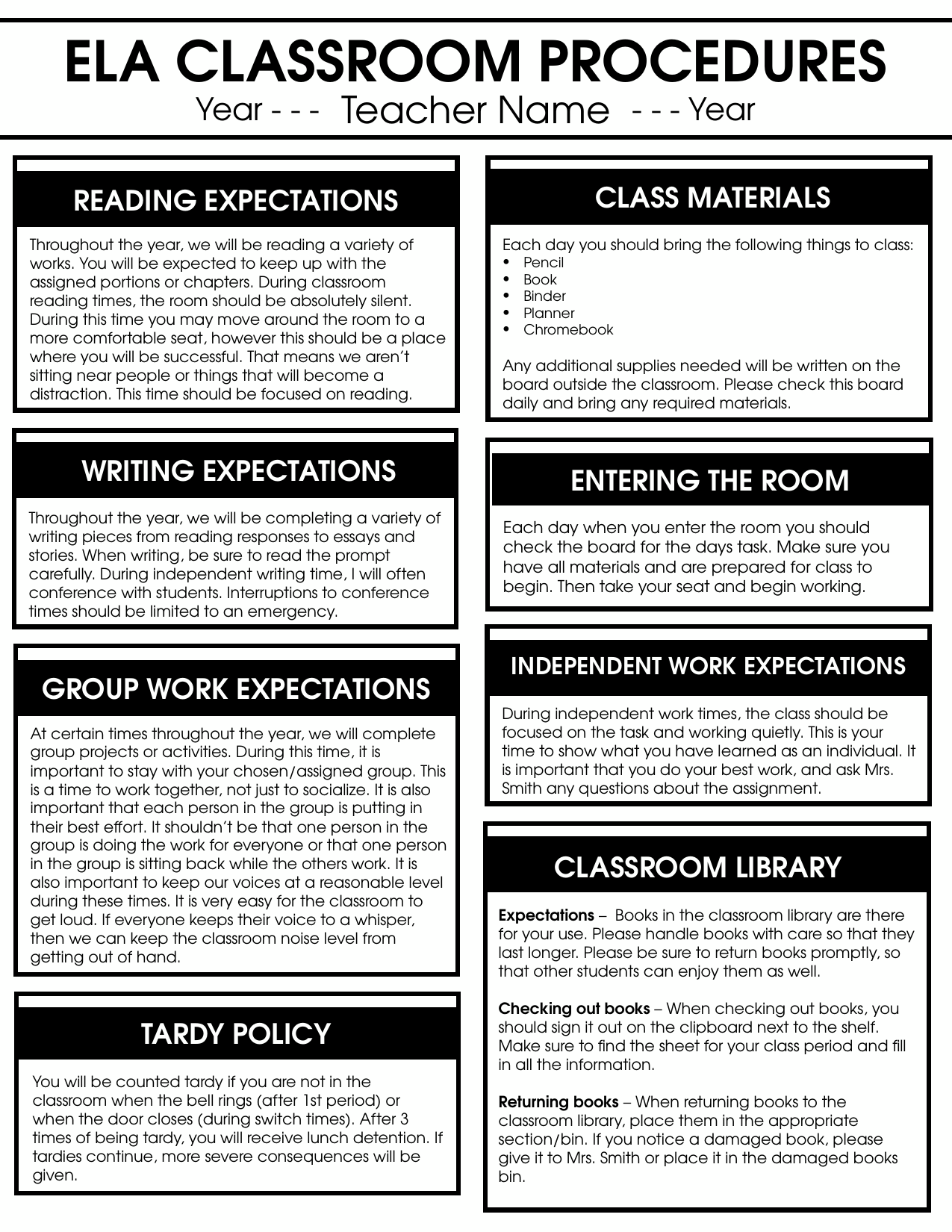

ELA CLASSROOM PROCEDURES

Teacher Name
Year - - -
- - - Year

CLASS MATERIALS
READING EXPECTATIONS
Throughout the year, we will be reading a variety of works. You will be expected to keep up with the assigned portions or chapters. During classroom reading times, the room should be absolutely silent. During this time you may move around the room to a more comfortable seat, however this should be a place where you will be successful. That means we aren’t sitting near people or things that will become a distraction. This time should be focused on reading.
Each day you should bring the following things to class:
Pencil
Book
Binder
Planner
Chromebook

Any additional supplies needed will be written on the board outside the classroom. Please check this board daily and bring any required materials.

WRITING EXPECTATIONS

ENTERING THE ROOM
Throughout the year, we will be completing a variety of writing pieces from reading responses to essays and stories. When writing, be sure to read the prompt carefully. During independent writing time, I will often conference with students. Interruptions to conference times should be limited to an emergency.
Each day when you enter the room you should check the board for the days task. Make sure you have all materials and are prepared for class to begin. Then take your seat and begin working.

INDEPENDENT WORK EXPECTATIONS

GROUP WORK EXPECTATIONS
During independent work times, the class should be focused on the task and working quietly. This is your time to show what you have learned as an individual. It is important that you do your best work, and ask Mrs. Smith any questions about the assignment.
At certain times throughout the year, we will complete group projects or activities. During this time, it is important to stay with your chosen/assigned group. This is a time to work together, not just to socialize. It is also important that each person in the group is putting in their best effort. It shouldn’t be that one person in the group is doing the work for everyone or that one person in the group is sitting back while the others work. It is also important to keep our voices at a reasonable level during these times. It is very easy for the classroom to get loud. If everyone keeps their voice to a whisper, then we can keep the classroom noise level from getting out of hand.

CLASSROOM LIBRARY
Expectations –  Books in the classroom library are there for your use. Please handle books with care so that they last longer. Please be sure to return books promptly, so that other students can enjoy them as well.

Checking out books – When checking out books, you should sign it out on the clipboard next to the shelf. Make sure to find the sheet for your class period and fill in all the information.

Returning books – When returning books to the classroom library, place them in the appropriate section/bin. If you notice a damaged book, please give it to Mrs. Smith or place it in the damaged books bin.

TARDY POLICY
You will be counted tardy if you are not in the classroom when the bell rings (after 1st period) or when the door closes (during switch times). After 3 times of being tardy, you will receive lunch detention. If tardies continue, more severe consequences will be given.